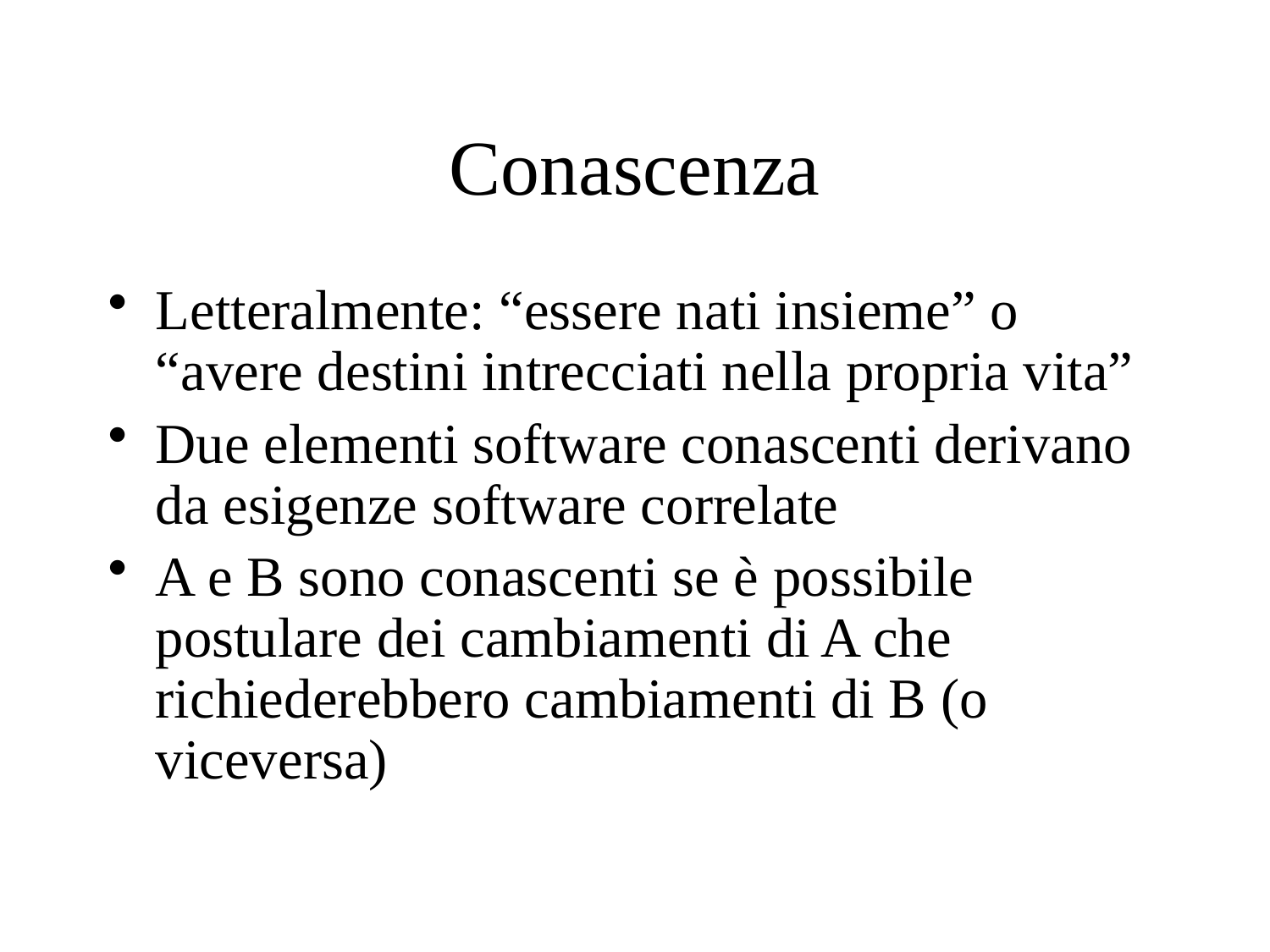

# Conascenza
Letteralmente: “essere nati insieme” o “avere destini intrecciati nella propria vita”
Due elementi software conascenti derivano da esigenze software correlate
A e B sono conascenti se è possibile postulare dei cambiamenti di A che richiederebbero cambiamenti di B (o viceversa)